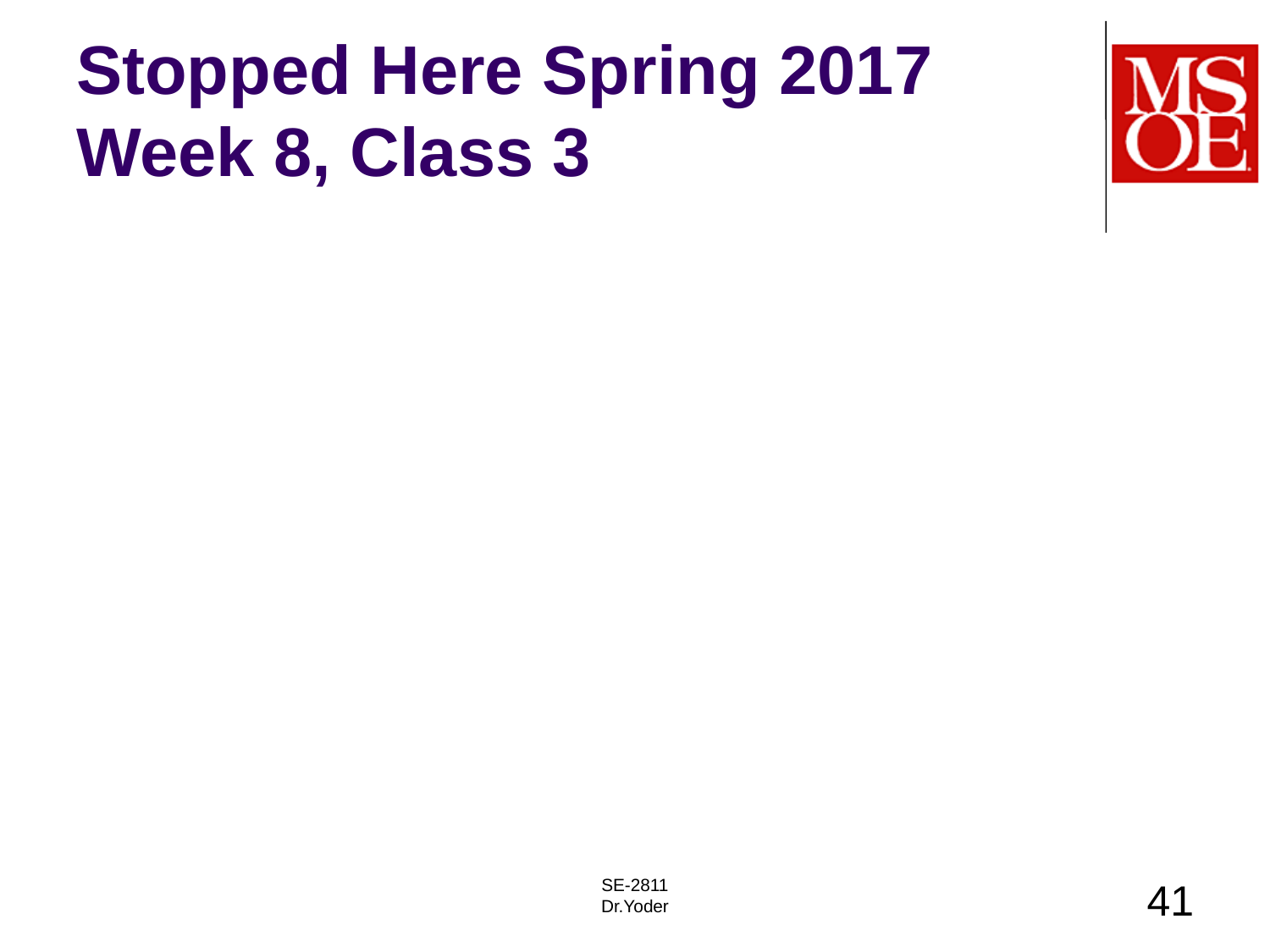

# Stopped Here Spring 2017 Week 8, Class 3

SE-2811
Dr.Yoder
41